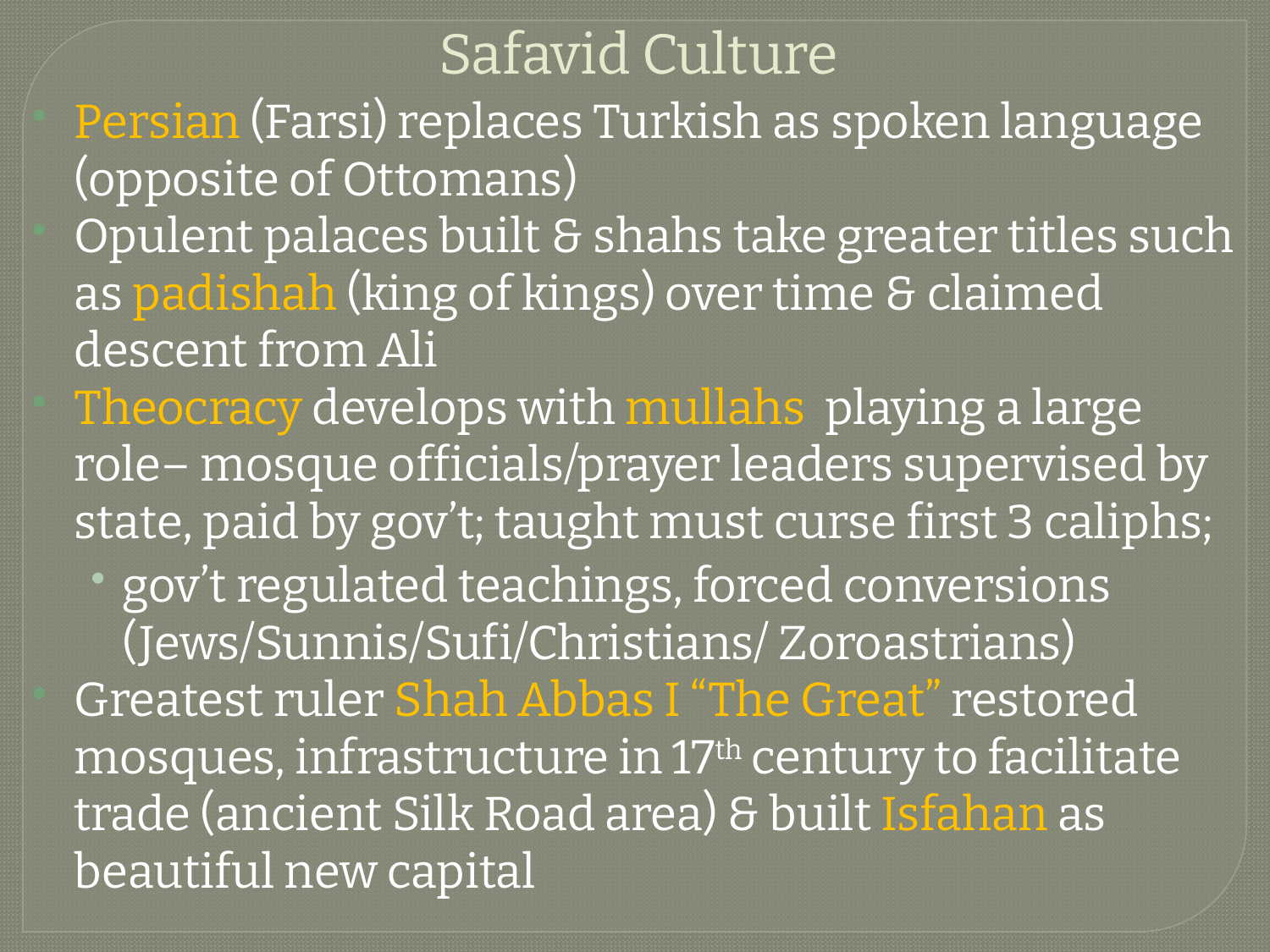

Safavid Culture
Persian (Farsi) replaces Turkish as spoken language (opposite of Ottomans)
Opulent palaces built & shahs take greater titles such as padishah (king of kings) over time & claimed descent from Ali
Theocracy develops with mullahs  playing a large role– mosque officials/prayer leaders supervised by state, paid by gov’t; taught must curse first 3 caliphs;
gov’t regulated teachings, forced conversions  (Jews/Sunnis/Sufi/Christians/ Zoroastrians)
Greatest ruler Shah Abbas I “The Great” restored mosques, infrastructure in 17th century to facilitate trade (ancient Silk Road area) & built Isfahan as beautiful new capital